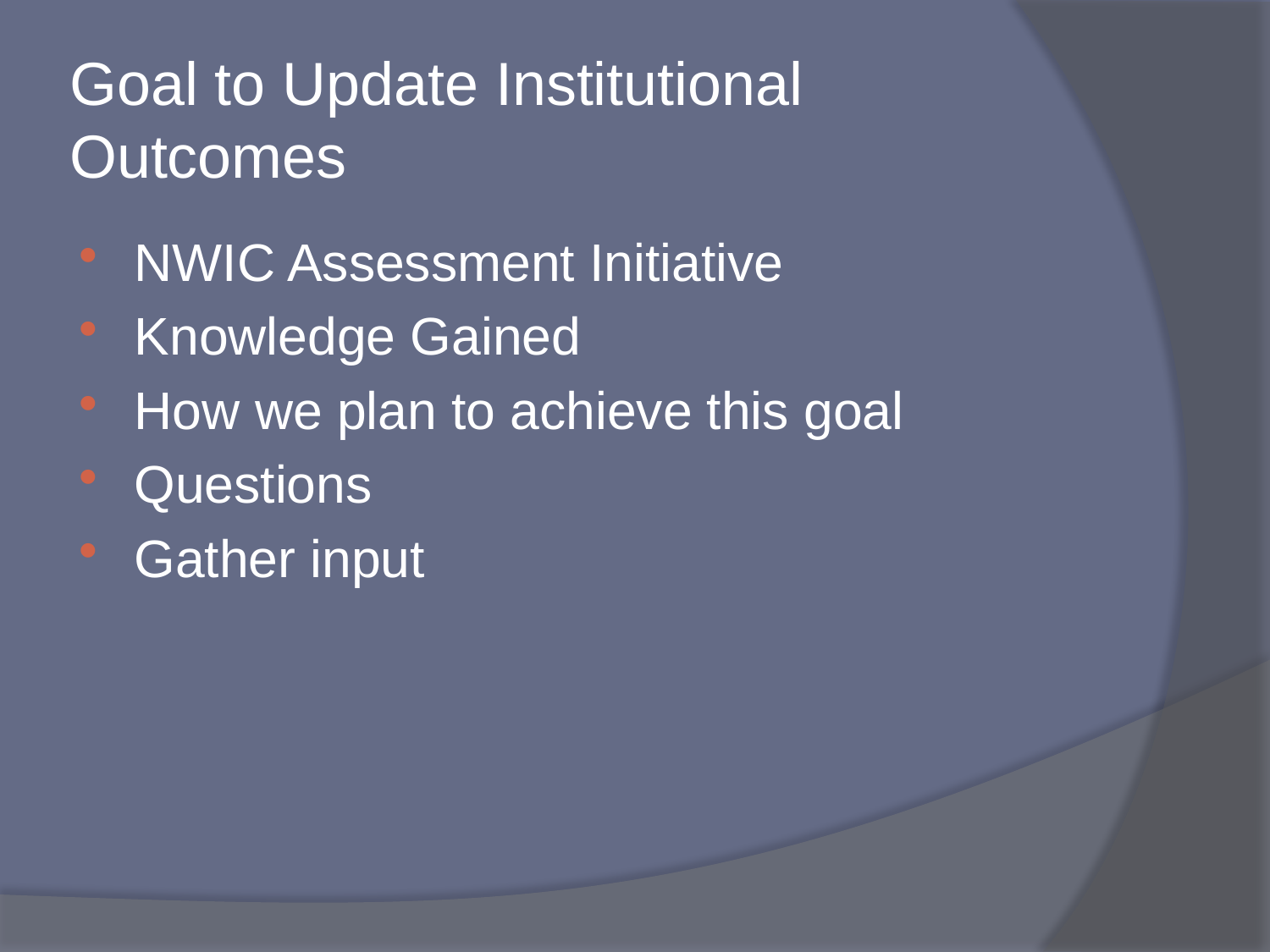

# Goal to Update Institutional Outcomes
NWIC Assessment Initiative
Knowledge Gained
How we plan to achieve this goal
Questions
Gather input